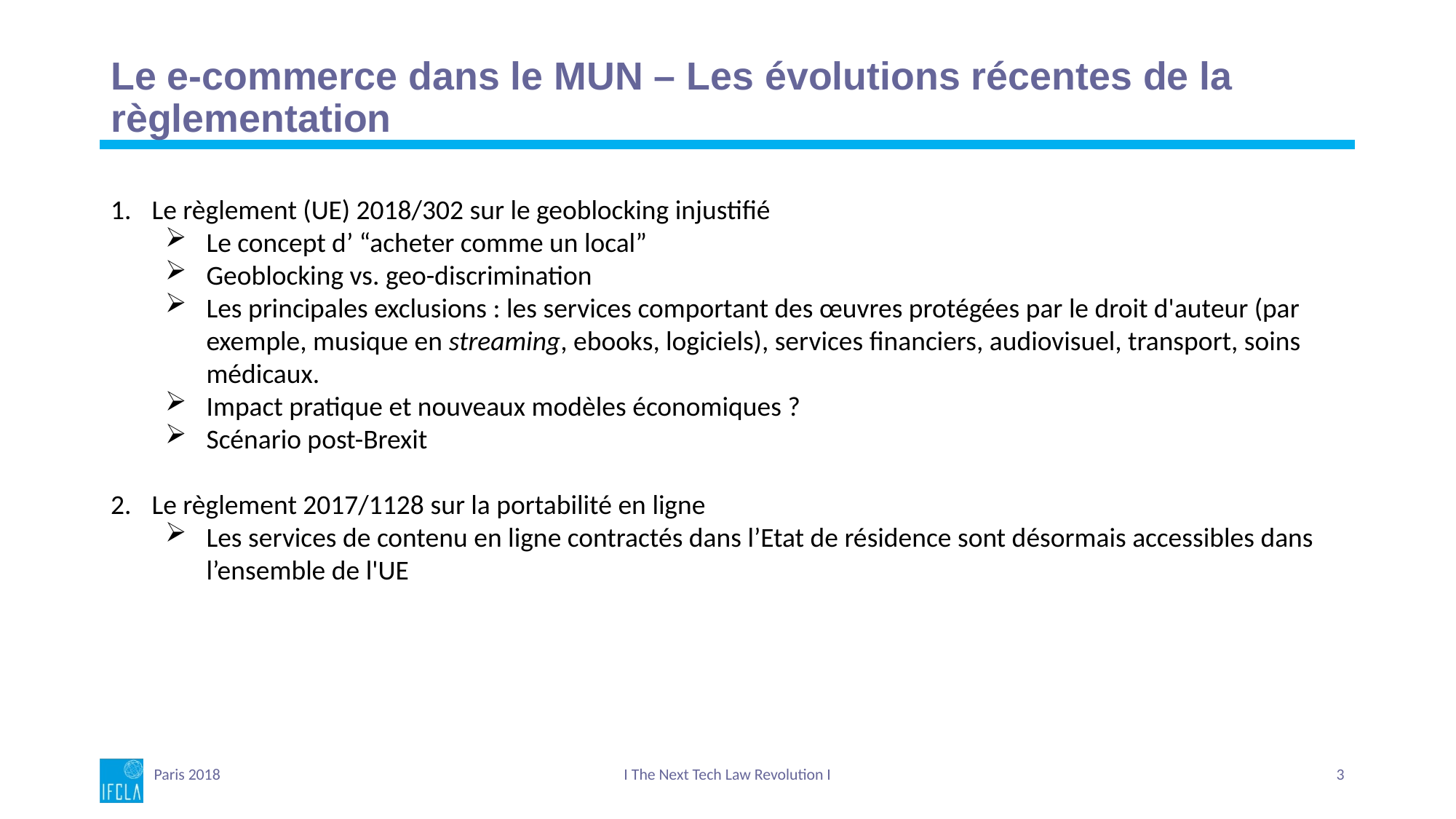

# Le e-commerce dans le MUN – Les évolutions récentes de la règlementation

Le règlement (UE) 2018/302 sur le geoblocking injustifié
Le concept d’ “acheter comme un local”
Geoblocking vs. geo-discrimination
Les principales exclusions : les services comportant des œuvres protégées par le droit d'auteur (par exemple, musique en streaming, ebooks, logiciels), services financiers, audiovisuel, transport, soins médicaux.
Impact pratique et nouveaux modèles économiques ?
Scénario post-Brexit

Le règlement 2017/1128 sur la portabilité en ligne
Les services de contenu en ligne contractés dans l’Etat de résidence sont désormais accessibles dans l’ensemble de l'UE
Paris 2018
I The Next Tech Law Revolution I
3